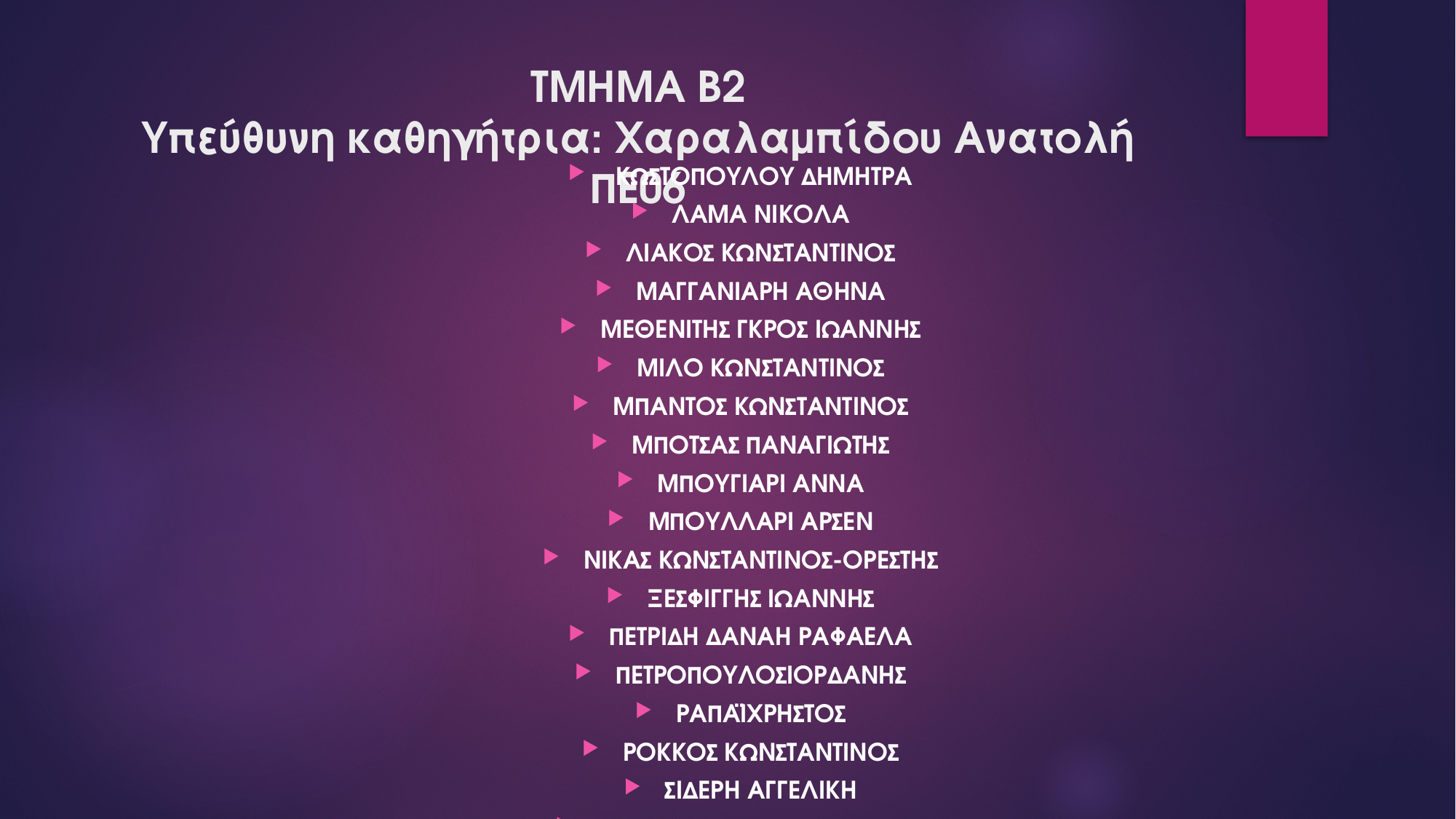

# TMHMA B2 Υπεύθυνη καθηγήτρια: Χαραλαμπίδου Ανατολή ΠΕ06
 ΚΩΣΤΟΠΟΥΛΟΥ ΔΗΜΗΤΡΑ
ΛΑΜΑ ΝΙΚΟΛΑ
ΛΙΑΚΟΣ ΚΩΝΣΤΑΝΤΙΝΟΣ
ΜΑΓΓΑΝΙΑΡΗ ΑΘΗΝΑ
ΜΕΘΕΝΙΤΗΣ ΓΚΡΟΣ ΙΩΑΝΝΗΣ
ΜΙΛΟ ΚΩΝΣΤΑΝΤΙΝΟΣ
ΜΠΑΝΤΟΣ ΚΩΝΣΤΑΝΤΙΝΟΣ
ΜΠΟΤΣΑΣ ΠΑΝΑΓΙΩΤΗΣ
ΜΠΟΥΓΙΑΡΙ ΑΝΝΑ
ΜΠΟΥΛΛΑΡΙ ΑΡΣΕΝ
ΝΙΚΑΣ ΚΩΝΣΤΑΝΤΙΝΟΣ-ΟΡΕΣΤΗΣ
ΞΕΣΦΙΓΓΗΣ ΙΩΑΝΝΗΣ
ΠΕΤΡΙΔΗ ΔΑΝΑΗ ΡΑΦΑΕΛΑ
ΠΕΤΡΟΠΟΥΛΟΣΙΟΡΔΑΝΗΣ
ΡΑΠΑΪΧΡΗΣΤΟΣ
ΡΟΚΚΟΣ ΚΩΝΣΤΑΝΤΙΝΟΣ
ΣΙΔΕΡΗ ΑΓΓΕΛΙΚΗ
ΣΟΛΟΓΑΝΗΣ ΠΑΝΤΕΛΕΗΜΩΝ
ΣΠΙΡΟΠΑΛΙΑΛΕΞΑΝΔΡΟΣ
ΤΖΟΥΒΑΛΗΣ- ΚΥΡΟΛΙΒΑΝΟΣ ΚΩΝΣΤΑΝΤΙΝΟΣ
ΤΟΧΜΑΧΙΔΟΥ ΣΑΡΑ
ΦΑΛΤΣΕΤΑ ΜΑΡΙΑ
ΧΑΜΑΤΑΪ ΑΡΝΤΙΤΑ